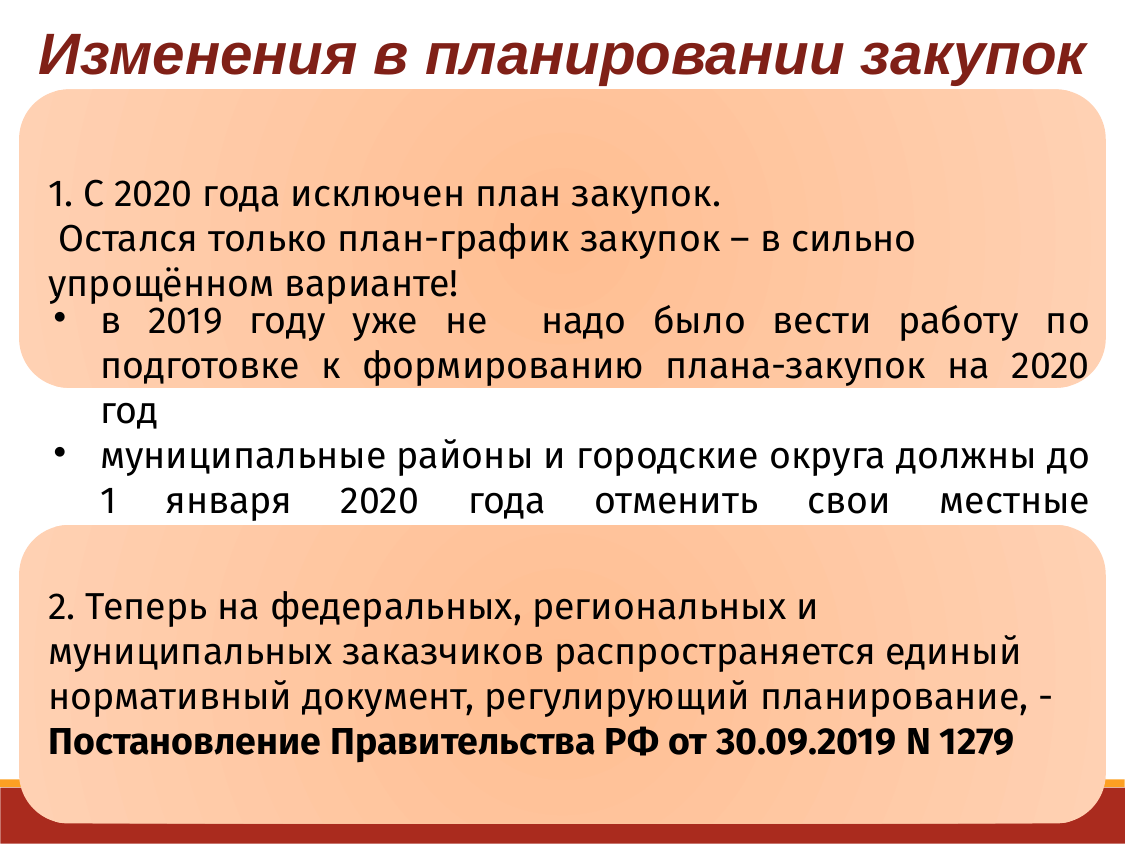

Изменения в планировании закупок
1. С 2020 года исключен план закупок.
 Остался только план-график закупок – в сильно упрощённом варианте!
в 2019 году уже не  надо было вести работу по подготовке к формированию плана-закупок на 2020 год
2. Теперь на федеральных, региональных и муниципальных заказчиков распространяется единый нормативный документ, регулирующий планирование, -  Постановление Правительства РФ от 30.09.2019 N 1279
муниципальные районы и городские округа должны до 1 января 2020 года отменить свои местные распорядительные акты, регулирующие планирование закупок.